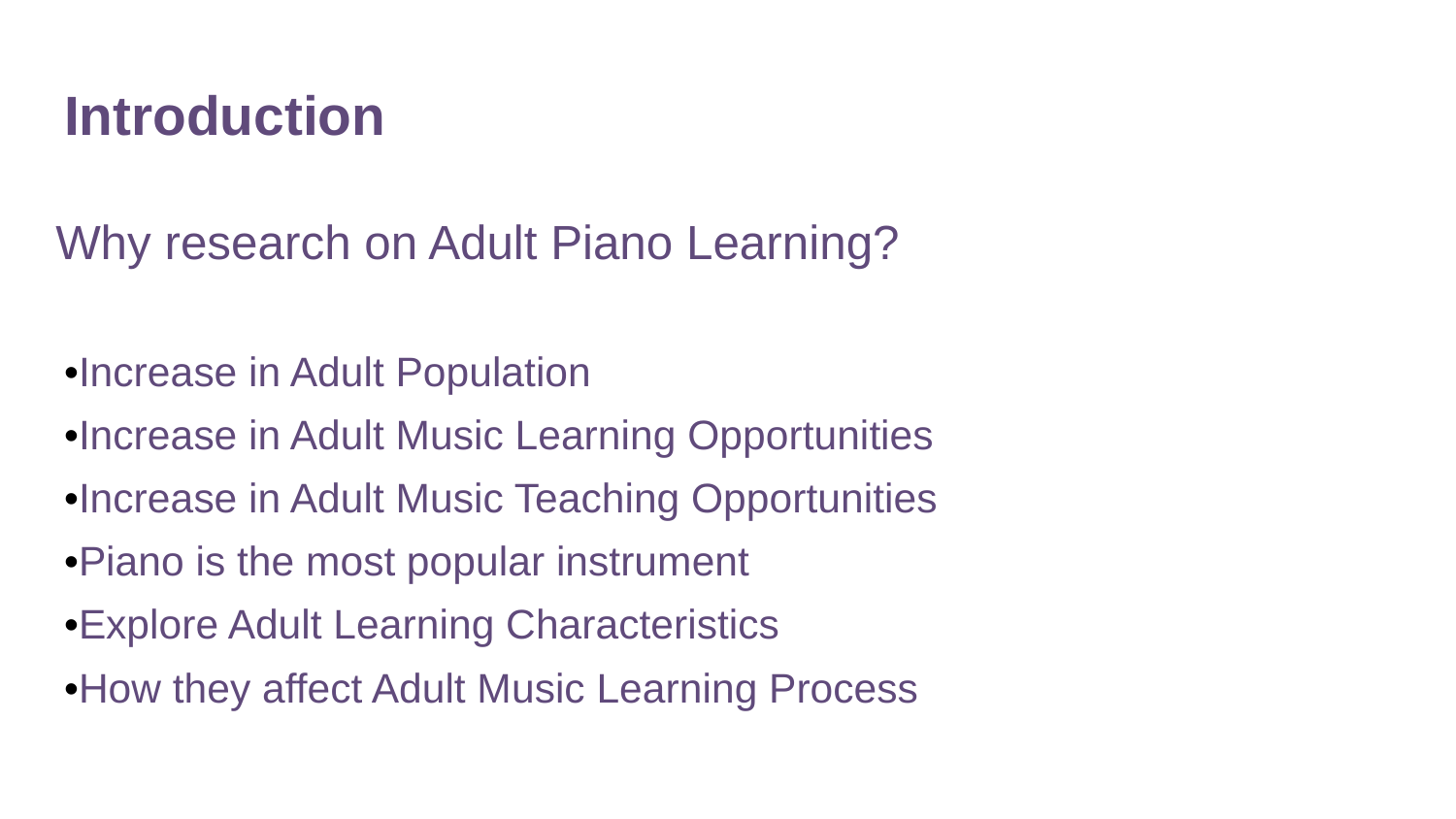

# Introduction
Why research on Adult Piano Learning?

•Increase in Adult Population
•Increase in Adult Music Learning Opportunities
•Increase in Adult Music Teaching Opportunities
•Piano is the most popular instrument
•Explore Adult Learning Characteristics
•How they affect Adult Music Learning Process